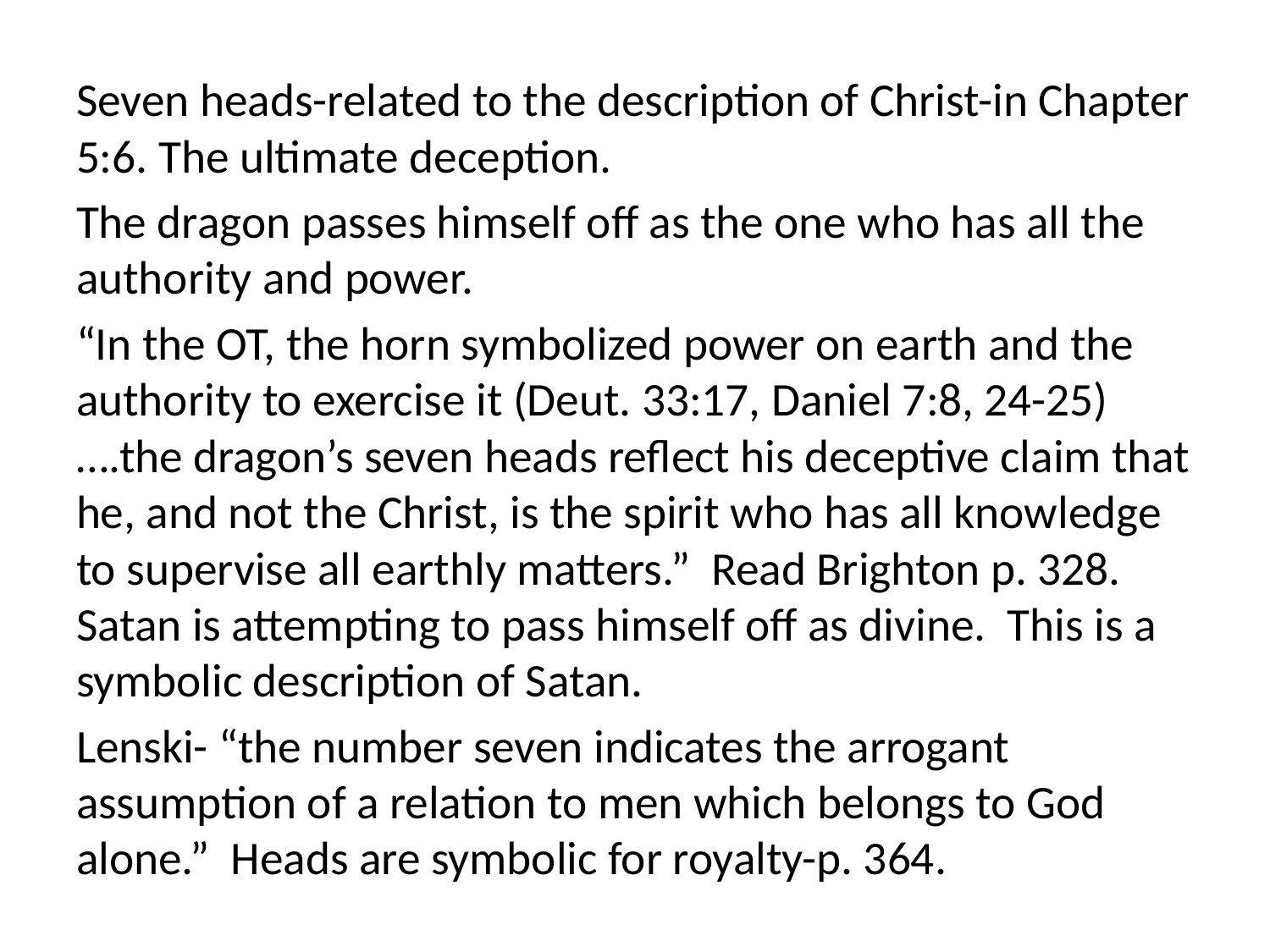

Seven heads-related to the description of Christ-in Chapter 5:6. The ultimate deception.
The dragon passes himself off as the one who has all the authority and power.
“In the OT, the horn symbolized power on earth and the authority to exercise it (Deut. 33:17, Daniel 7:8, 24-25)….the dragon’s seven heads reflect his deceptive claim that he, and not the Christ, is the spirit who has all knowledge to supervise all earthly matters.”  Read Brighton p. 328.  Satan is attempting to pass himself off as divine.  This is a symbolic description of Satan.
Lenski- “the number seven indicates the arrogant assumption of a relation to men which belongs to God alone.”  Heads are symbolic for royalty-p. 364.